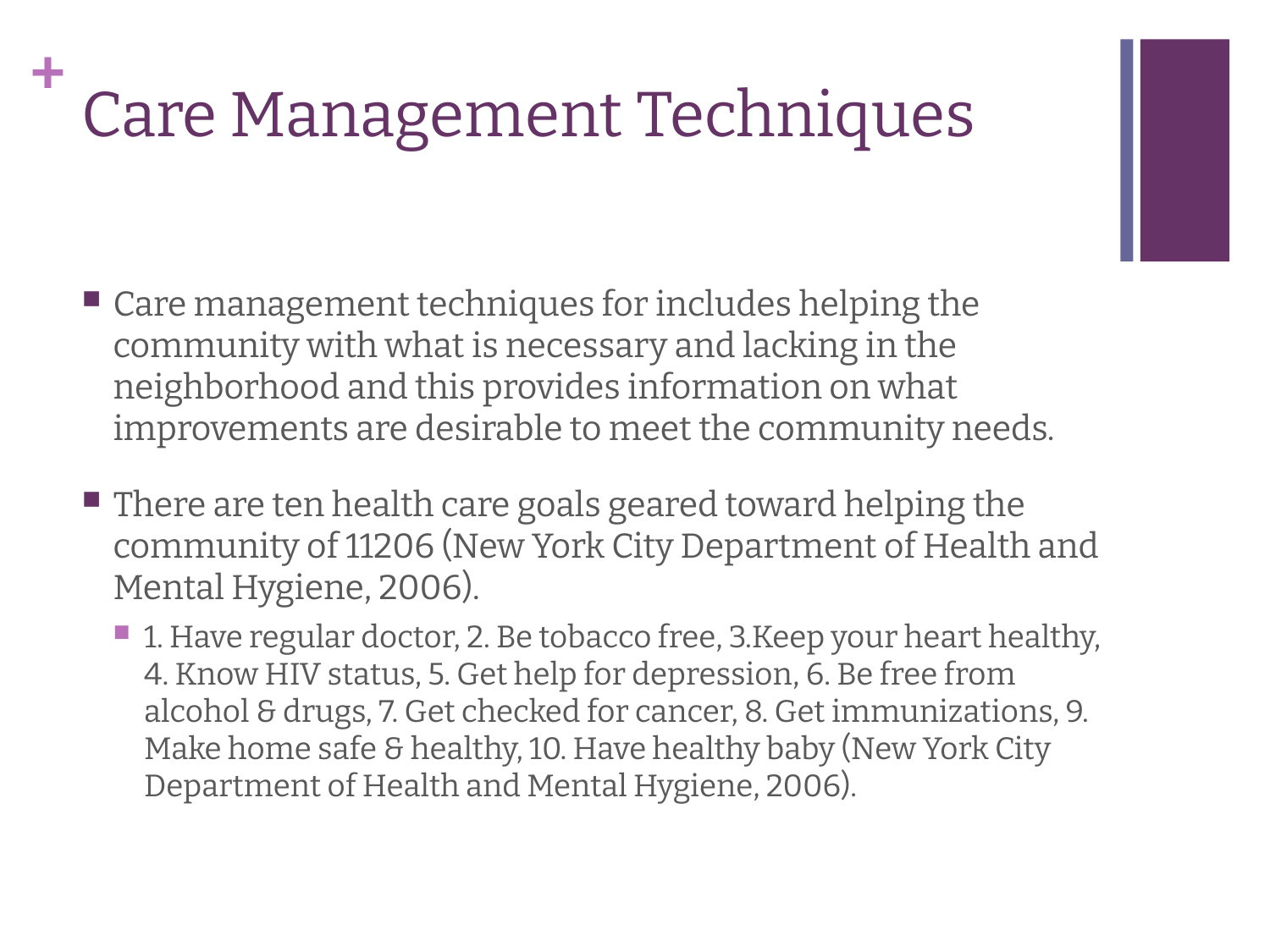

# Care Management Techniques
Care management techniques for includes helping the community with what is necessary and lacking in the neighborhood and this provides information on what improvements are desirable to meet the community needs.
There are ten health care goals geared toward helping the community of 11206 (New York City Department of Health and Mental Hygiene, 2006).
1. Have regular doctor, 2. Be tobacco free, 3.Keep your heart healthy, 4. Know HIV status, 5. Get help for depression, 6. Be free from alcohol & drugs, 7. Get checked for cancer, 8. Get immunizations, 9. Make home safe & healthy, 10. Have healthy baby (New York City Department of Health and Mental Hygiene, 2006).